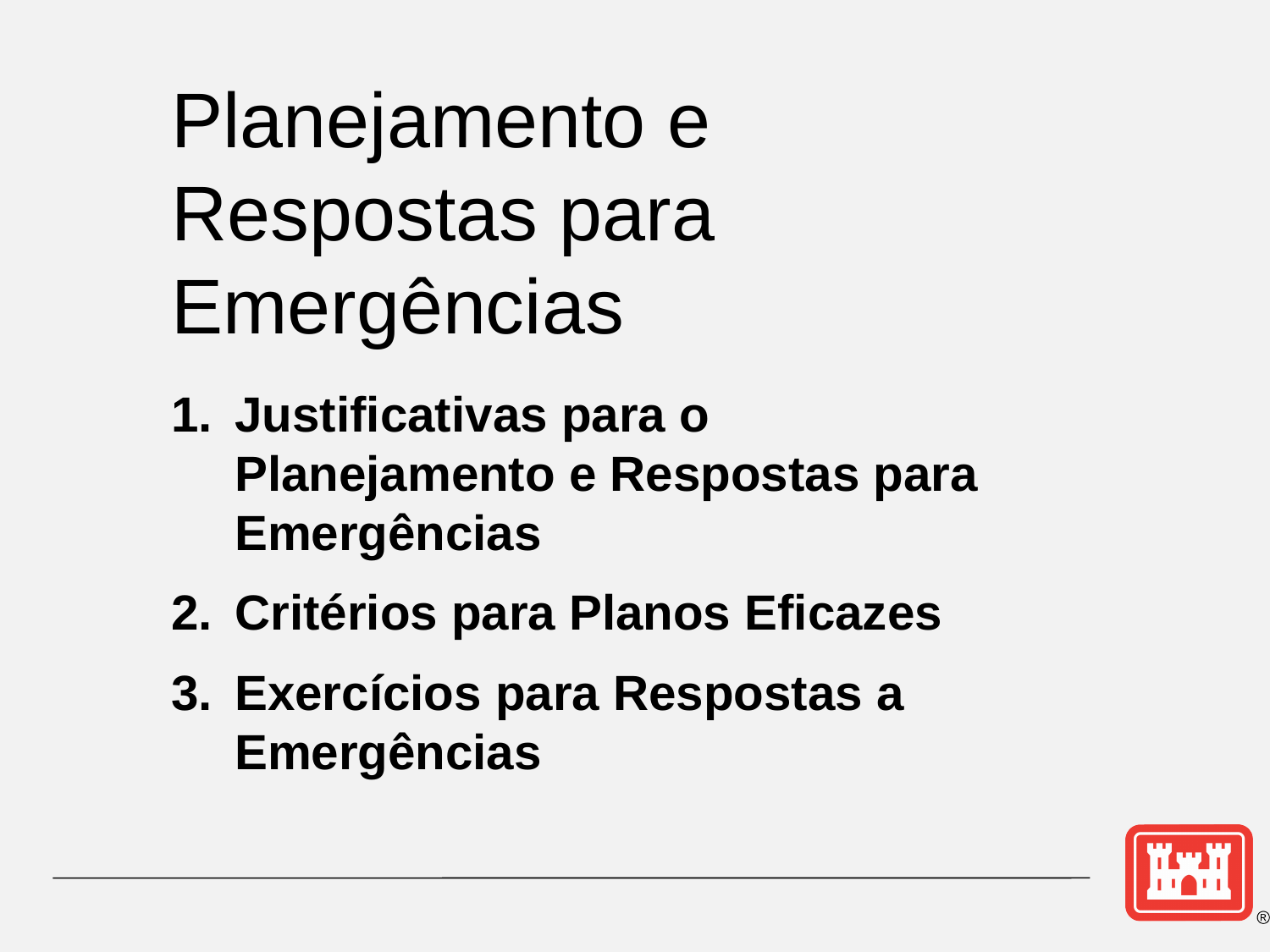

Planejamento e Respostas para Emergências

Justificativas para o Planejamento e Respostas para Emergências
Critérios para Planos Eficazes
Exercícios para Respostas a Emergências